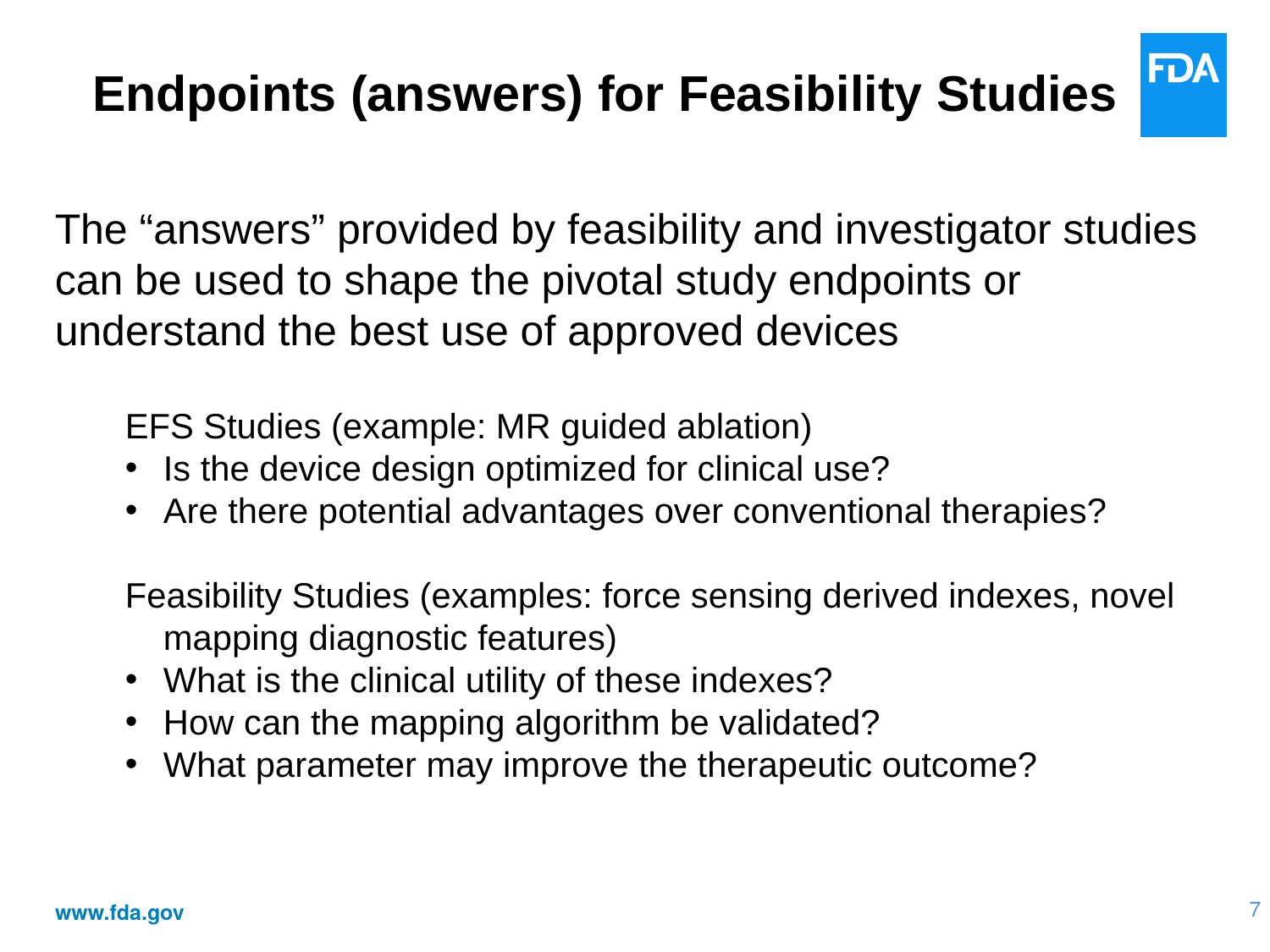

Endpoints (answers) for Feasibility Studies
The “answers” provided by feasibility and investigator studies can be used to shape the pivotal study endpoints or understand the best use of approved devices
EFS Studies (example: MR guided ablation)
Is the device design optimized for clinical use?
Are there potential advantages over conventional therapies?

Feasibility Studies (examples: force sensing derived indexes, novel mapping diagnostic features)
What is the clinical utility of these indexes?
How can the mapping algorithm be validated?
What parameter may improve the therapeutic outcome?
www.fda.gov